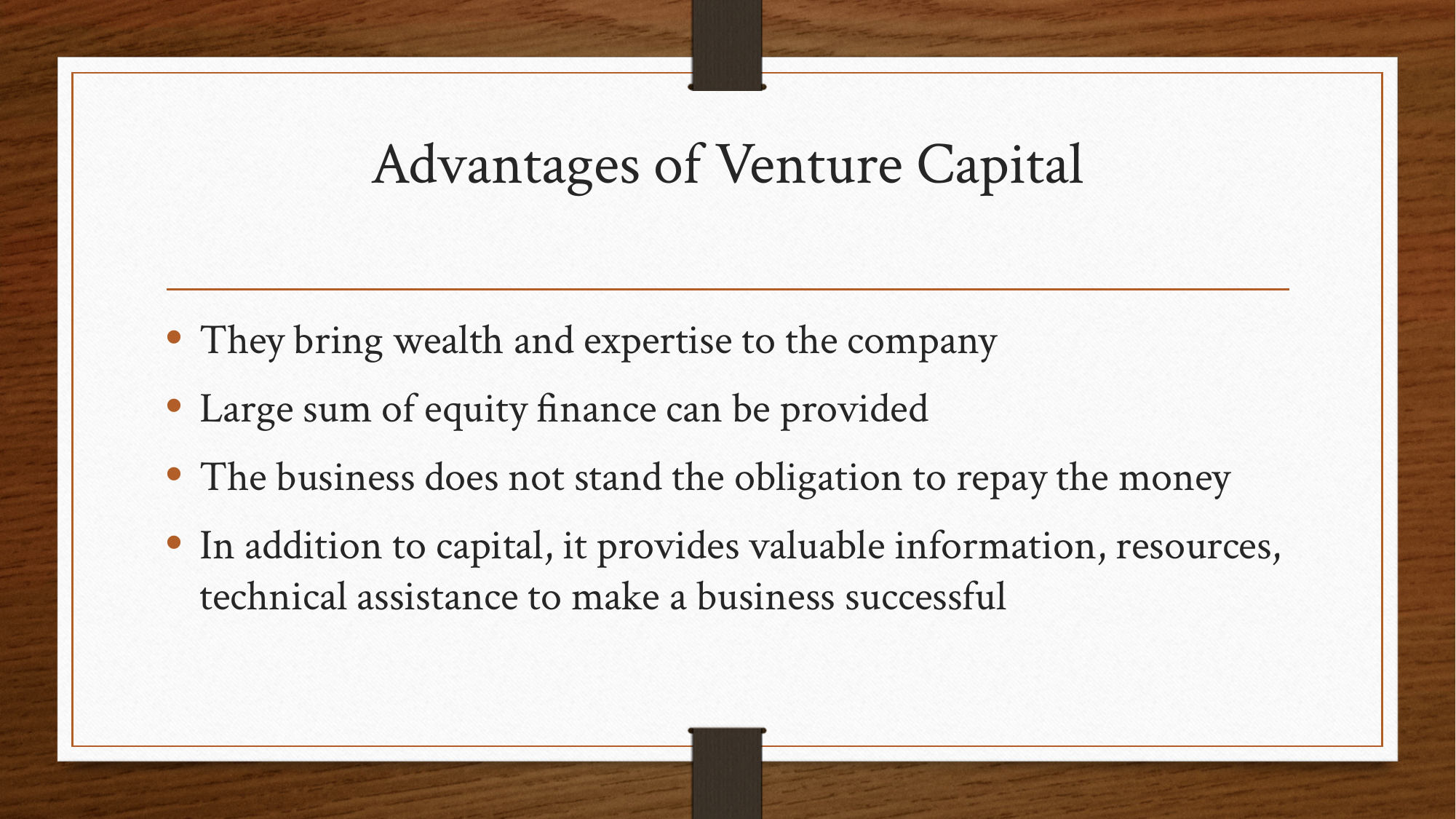

# Advantages of Venture Capital
They bring wealth and expertise to the company
Large sum of equity finance can be provided
The business does not stand the obligation to repay the money
In addition to capital, it provides valuable information, resources, technical assistance to make a business successful